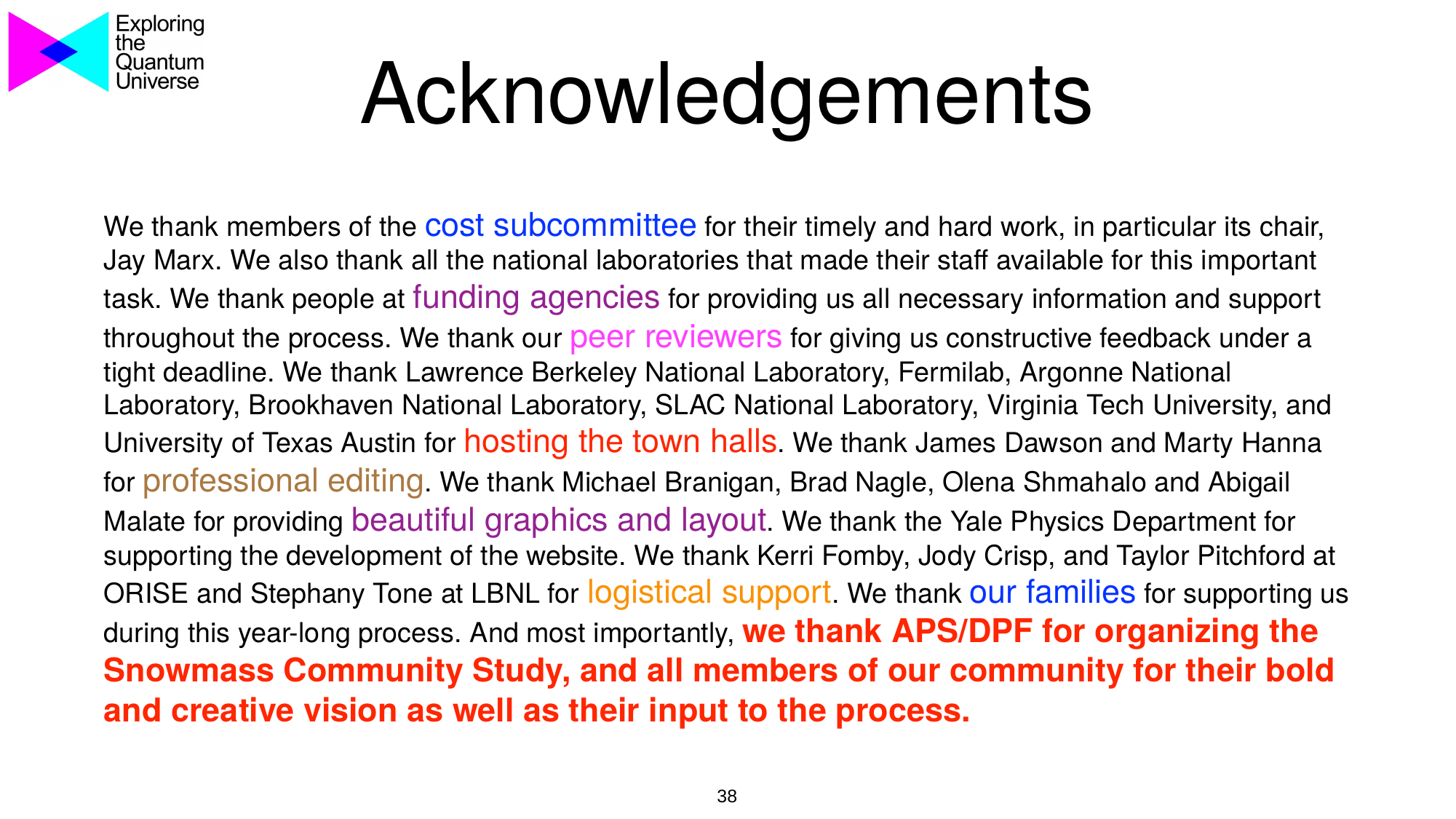

# Acknowledgements
We thank members of the cost subcommittee for their timely and hard work, in particular its chair, Jay Marx. We also thank all the national laboratories that made their staff available for this important task. We thank people at funding agencies for providing us all necessary information and support throughout the process. We thank our peer reviewers for giving us constructive feedback under a tight deadline. We thank Lawrence Berkeley National Laboratory, Fermilab, Argonne National Laboratory, Brookhaven National Laboratory, SLAC National Laboratory, Virginia Tech University, and University of Texas Austin for hosting the town halls. We thank James Dawson and Marty Hanna for professional editing. We thank Michael Branigan, Brad Nagle, Olena Shmahalo and Abigail Malate for providing beautiful graphics and layout. We thank the Yale Physics Department for supporting the development of the website. We thank Kerri Fomby, Jody Crisp, and Taylor Pitchford at ORISE and Stephany Tone at LBNL for logistical support. We thank our families for supporting us during this year-long process. And most importantly, we thank APS/DPF for organizing the Snowmass Community Study, and all members of our community for their bold and creative vision as well as their input to the process.
38